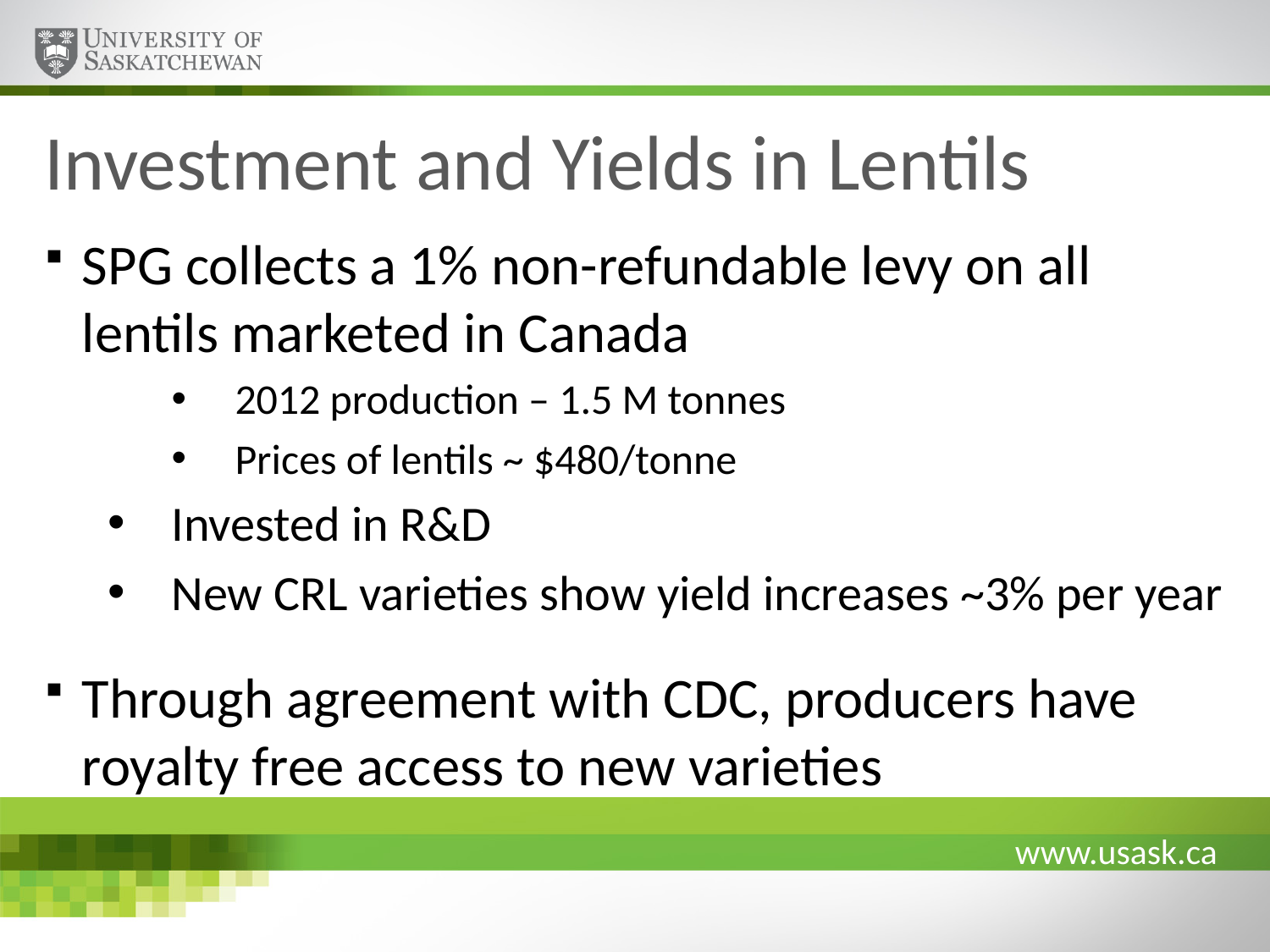

# Investment and Yields in Lentils
SPG collects a 1% non-refundable levy on all lentils marketed in Canada
2012 production – 1.5 M tonnes
Prices of lentils ~ $480/tonne
Invested in R&D
New CRL varieties show yield increases ~3% per year

Through agreement with CDC, producers have royalty free access to new varieties